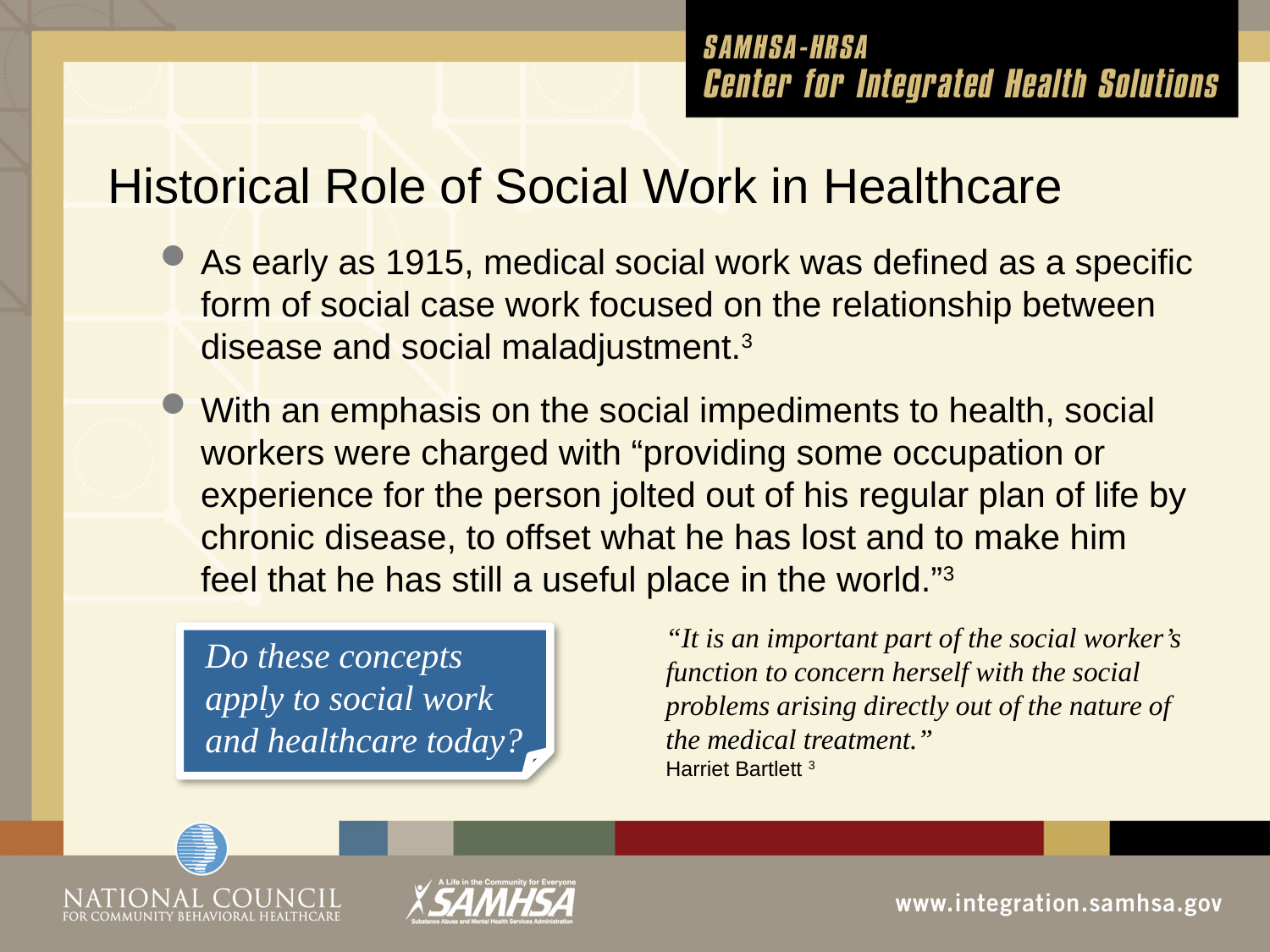

# Historical Role of Social Work in Healthcare
As early as 1915, medical social work was defined as a specific form of social case work focused on the relationship between disease and social maladjustment.3
With an emphasis on the social impediments to health, social workers were charged with “providing some occupation or experience for the person jolted out of his regular plan of life by chronic disease, to offset what he has lost and to make him feel that he has still a useful place in the world.”3
“It is an important part of the social worker’s function to concern herself with the social problems arising directly out of the nature of the medical treatment.”
Harriet Bartlett 3

Do these concepts apply to social work and healthcare today?